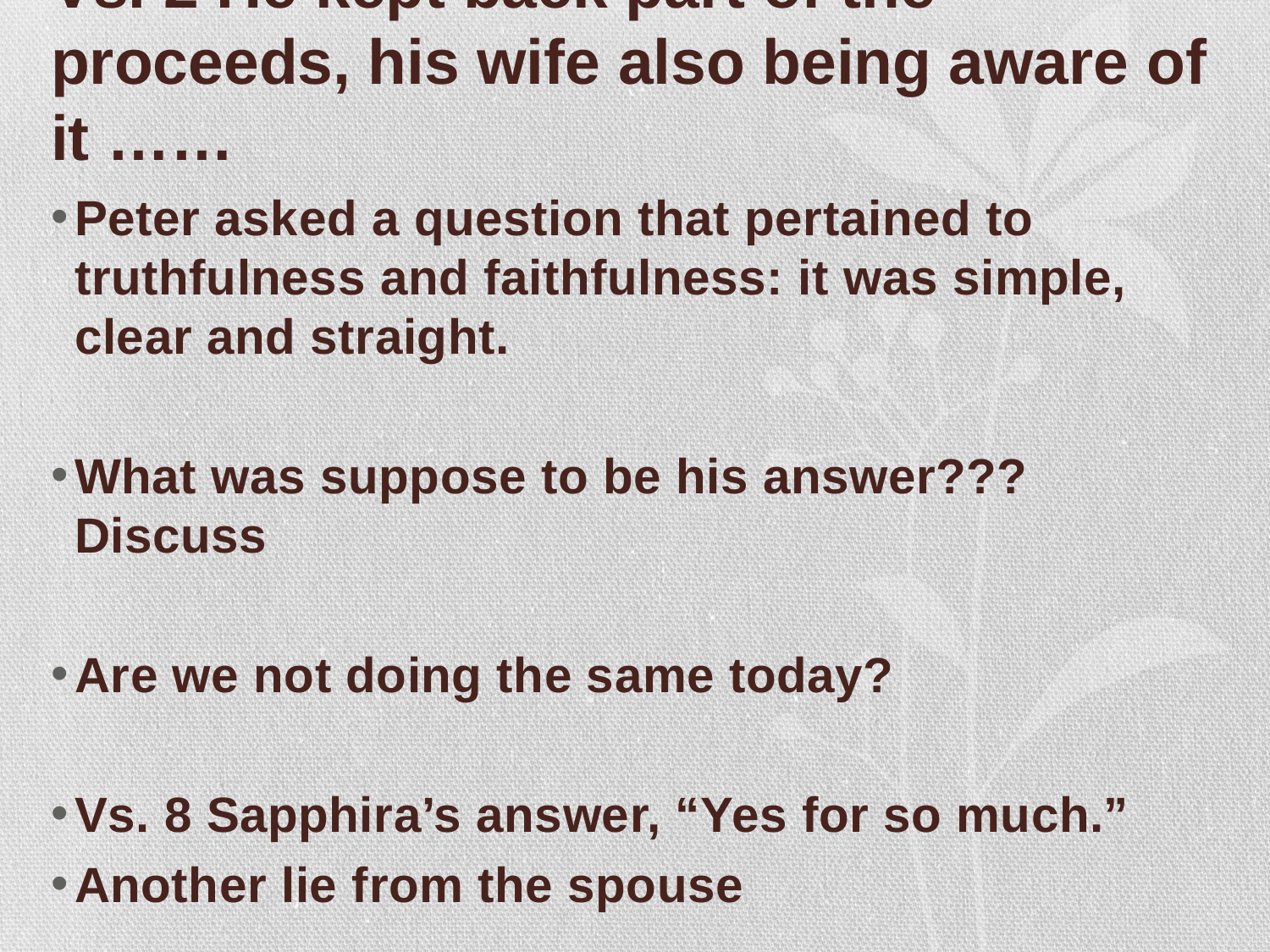

# Vs. 2 He kept back part of the proceeds, his wife also being aware of it ……
Peter asked a question that pertained to truthfulness and faithfulness: it was simple, clear and straight.

What was suppose to be his answer??? Discuss

Are we not doing the same today?

Vs. 8 Sapphira’s answer, “Yes for so much.”
Another lie from the spouse